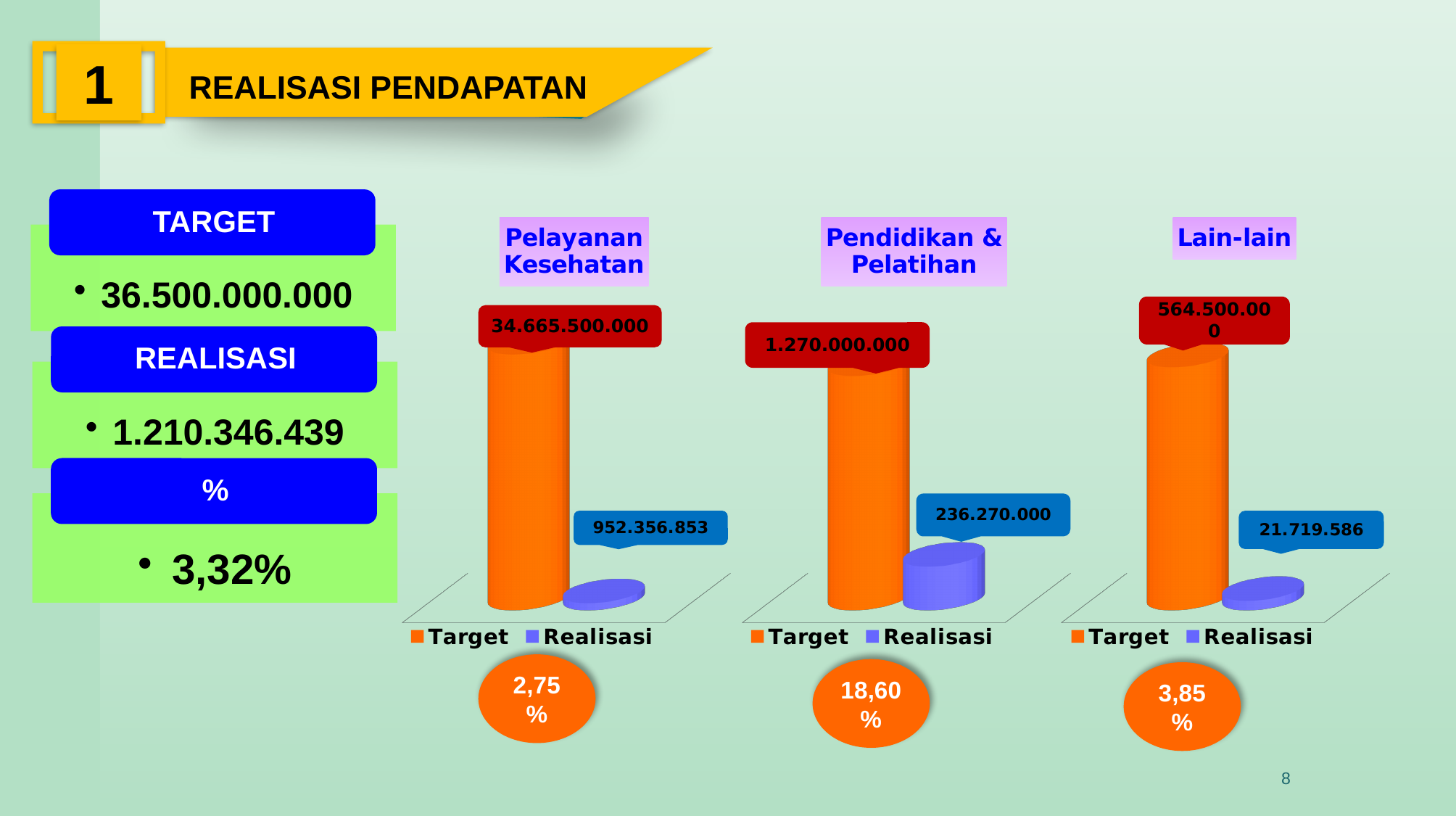

1

REALISASI PENDAPATAN

36.500.000.000
TARGET

[unsupported chart]

[unsupported chart]

[unsupported chart]

2,75%
18,60%
3,85%
1.210.346.439
REALISASI
3,32%
%
8